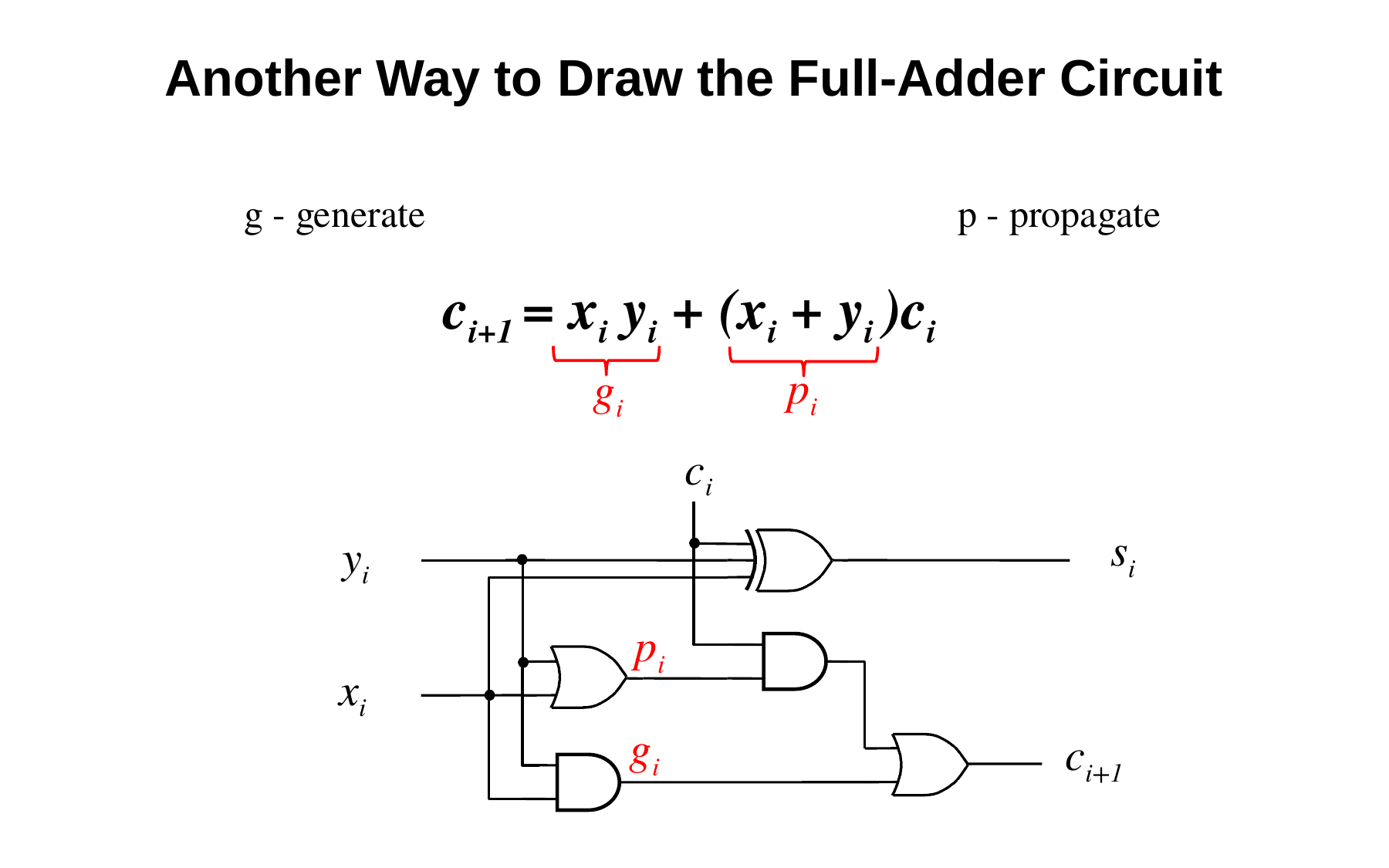

Another Way to Draw the Full-Adder Circuit
g - generate
p - propagate
ci+1 = xi yi + (xi + yi )ci

pi
gi
ci

si

yi

pi

xi

gi
ci+1